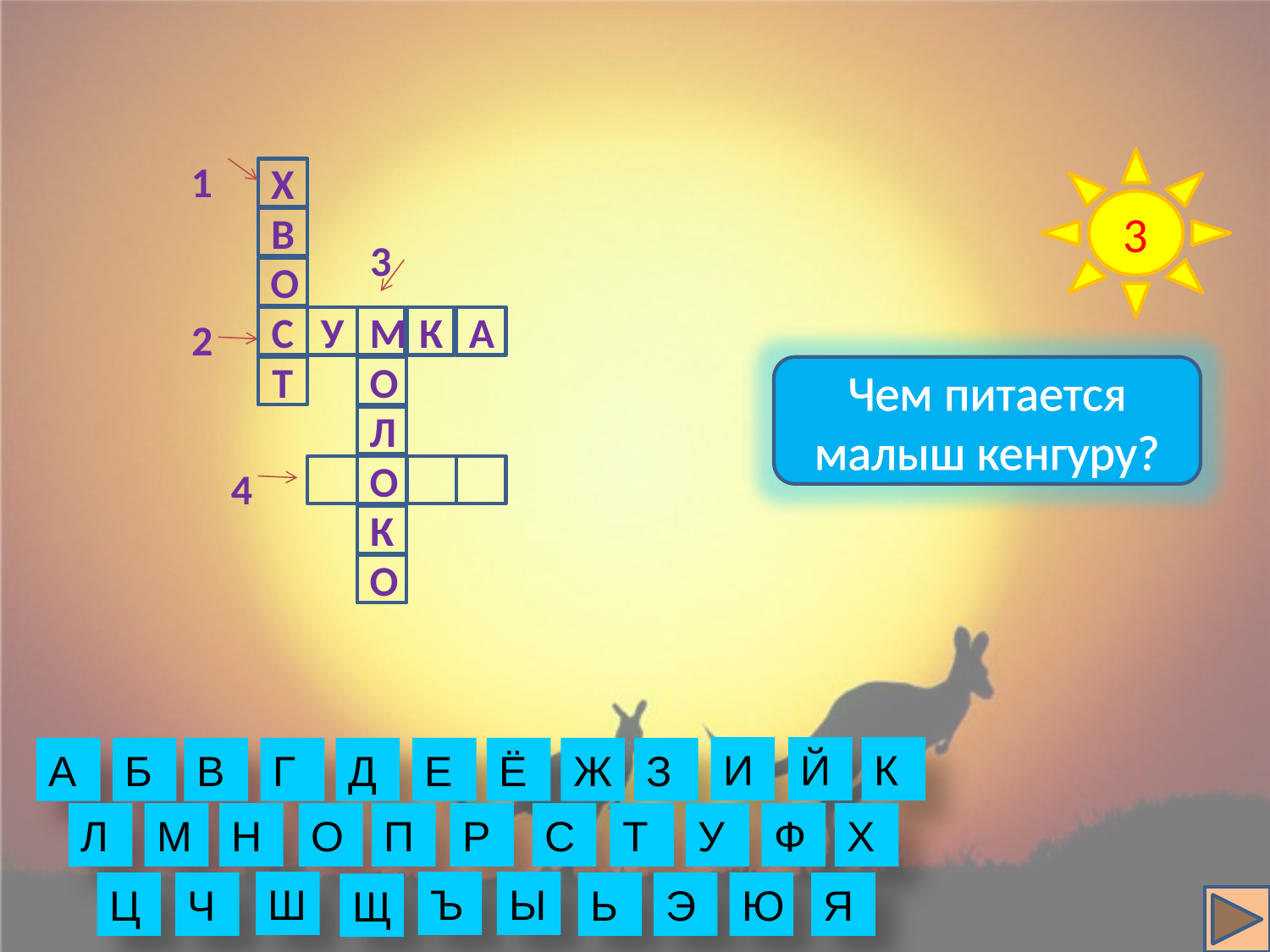

1
3
Х
В
3
О
2
С
У
М
К
А
Т
О
Чем питается малыш кенгуру?
Л
4

О

К
О
И
Й
К
А
Б
В
Г
Д
Е
Ё
Ж
З
Л
М
Н
О
П
Р
С
Т
У
Ф
Х
Ы
Ъ
Ш
Ц
Ч
Ь
Э
Ю
Я
Щ